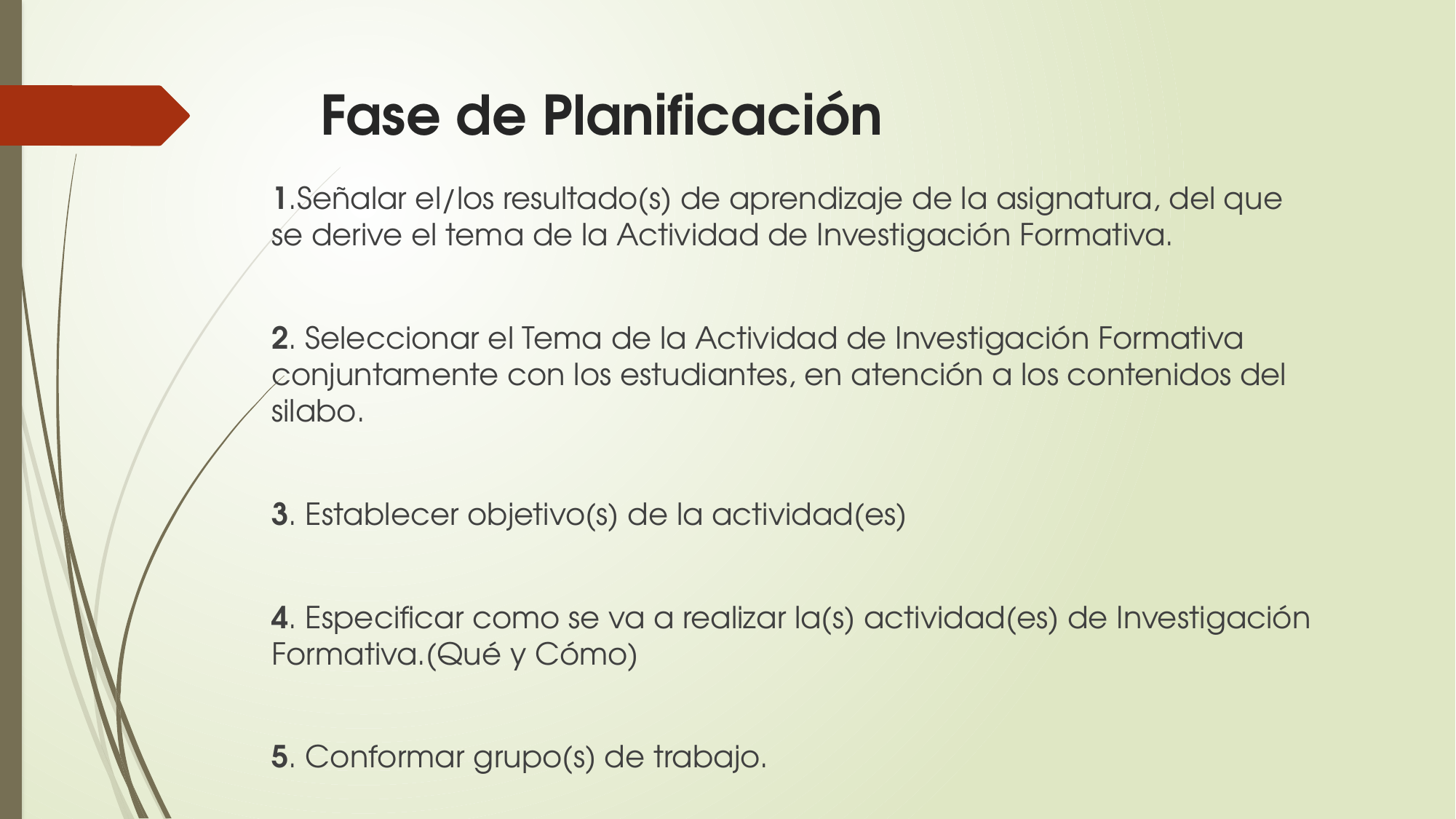

# Fase de Planificación
1.Señalar el/los resultado(s) de aprendizaje de la asignatura, del que se derive el tema de la Actividad de Investigación Formativa.

2. Seleccionar el Tema de la Actividad de Investigación Formativa conjuntamente con los estudiantes, en atención a los contenidos del silabo.

3. Establecer objetivo(s) de la actividad(es)

4. Especificar como se va a realizar la(s) actividad(es) de Investigación Formativa.(Qué y Cómo)

5. Conformar grupo(s) de trabajo.